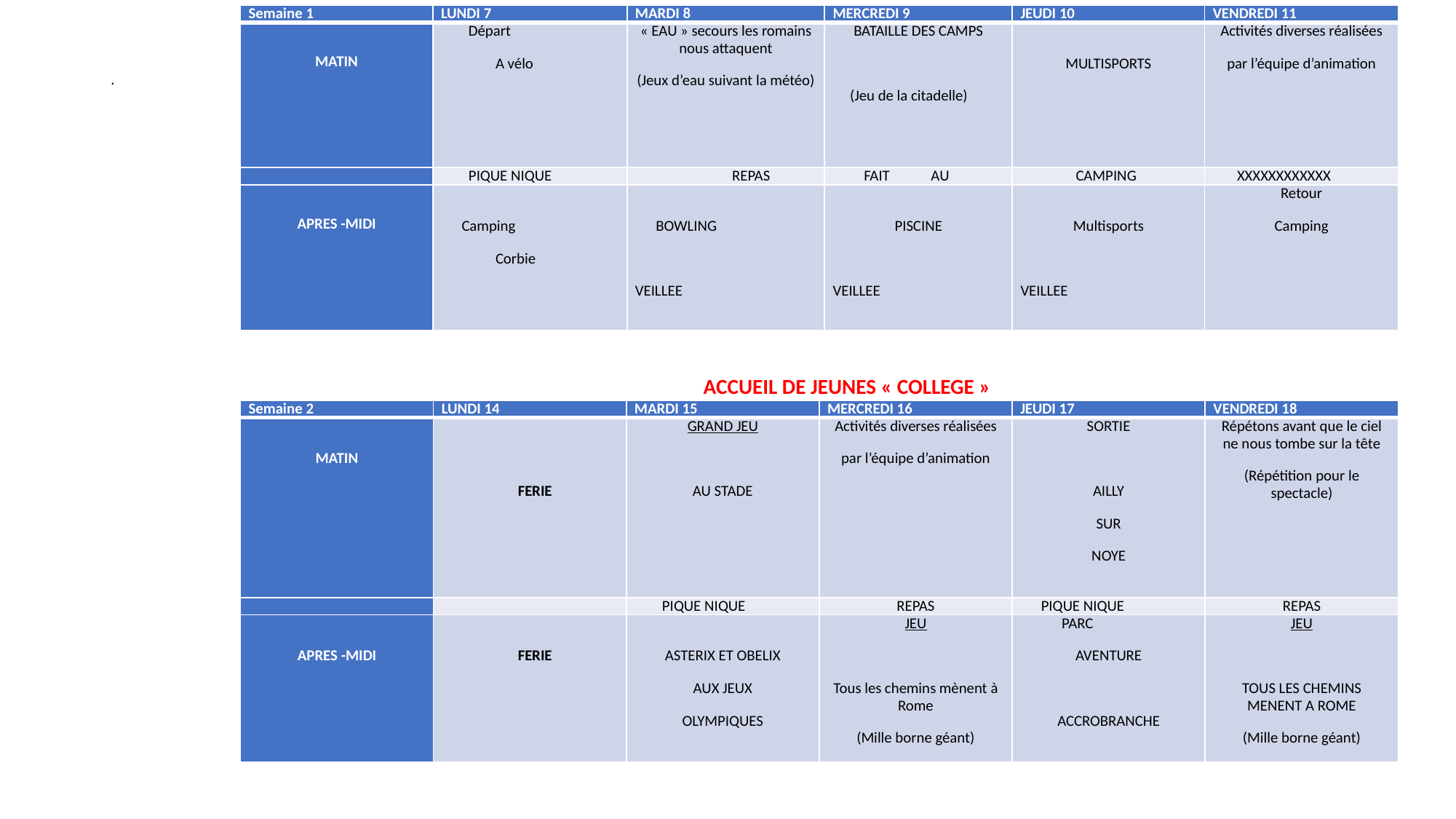

| Semaine 1 | LUNDI 7 | MARDI 8 | MERCREDI 9 | JEUDI 10 | VENDREDI 11 |
| --- | --- | --- | --- | --- | --- |
| MATIN | Départ A vélo | « EAU » secours les romains nous attaquent (Jeux d’eau suivant la météo) | BATAILLE DES CAMPS   (Jeu de la citadelle) | MULTISPORTS | Activités diverses réalisées par l’équipe d’animation |
|  | PIQUE NIQUE | REPAS | FAIT AU | CAMPING | XXXXXXXXXXXX |
| APRES -MIDI | Camping Corbie | BOWLING   VEILLEE | PISCINE   VEILLEE | Multisports   VEILLEE | Retour Camping |
# .
ACCUEIL DE JEUNES « COLLEGE »
| Semaine 2 | LUNDI 14 | MARDI 15 | MERCREDI 16 | JEUDI 17 | VENDREDI 18 |
| --- | --- | --- | --- | --- | --- |
| MATIN | FERIE | GRAND JEU   AU STADE | Activités diverses réalisées par l’équipe d’animation | SORTIE   AILLY SUR NOYE | Répétons avant que le ciel ne nous tombe sur la tête (Répétition pour le spectacle) |
|  |  | PIQUE NIQUE | REPAS | PIQUE NIQUE | REPAS |
| APRES -MIDI | FERIE | ASTERIX ET OBELIX AUX JEUX OLYMPIQUES | JEU   Tous les chemins mènent à Rome (Mille borne géant) | PARC AVENTURE   ACCROBRANCHE | JEU   TOUS LES CHEMINS MENENT A ROME (Mille borne géant) |